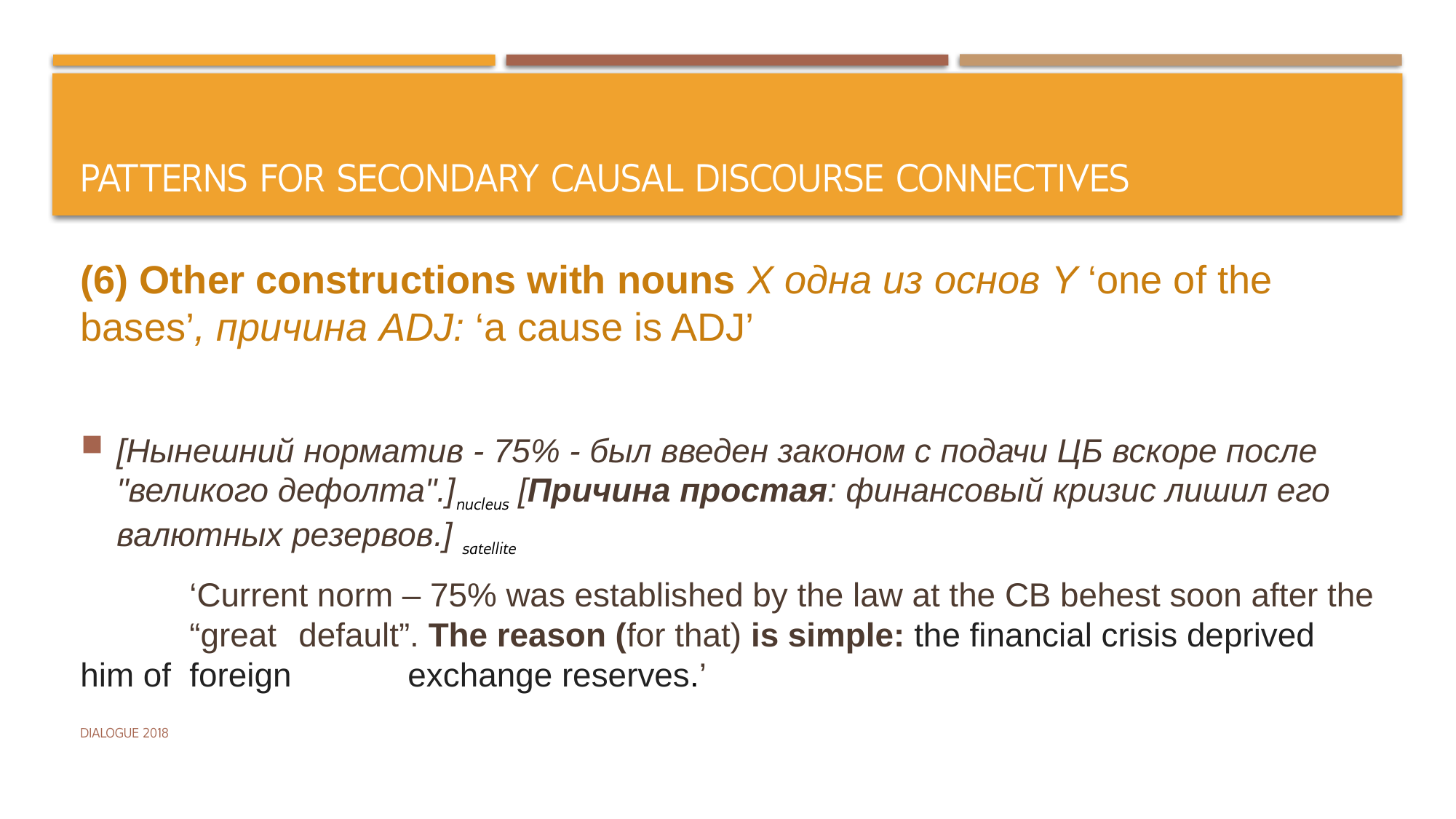

# Patterns for Secondary causal Discourse Connectives
(6) Other constructions with nouns X одна из основ Y ‘one of the bases’, причина ADJ: ‘a cause is ADJ’

[Нынешний норматив - 75% - был введен законом с подачи ЦБ вскоре после "великого дефолта".]nucleus [Причина простая: финансовый кризис лишил его валютных резервов.] satellite
	‘Current norm – 75% was established by the law at the CB behest soon after the 	“great 	default”. The reason (for that) is simple: the financial crisis deprived him of 	foreign 	exchange reserves.’

Dialogue 2018